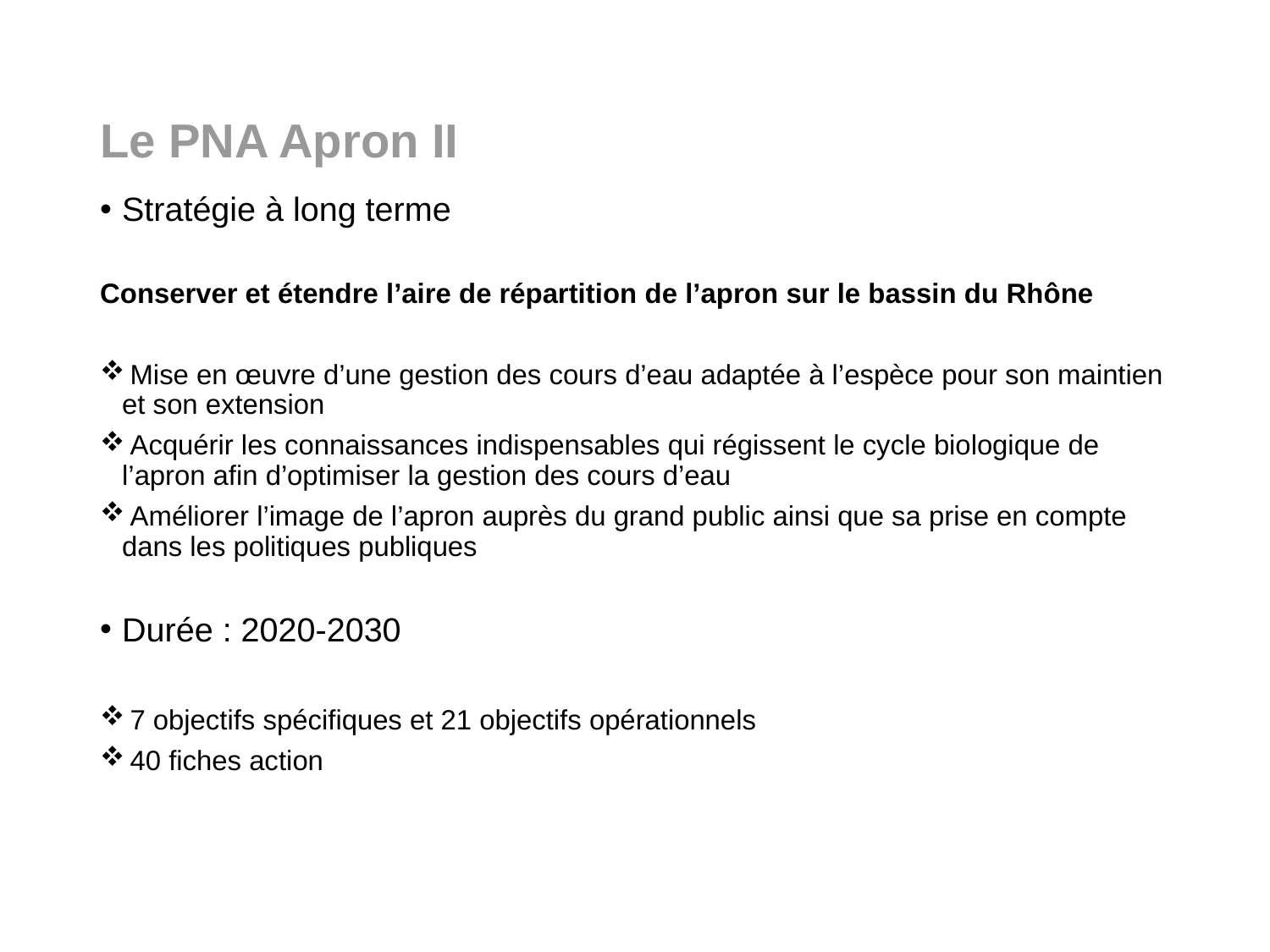

# Le PNA Apron II
Stratégie à long terme

Conserver et étendre l’aire de répartition de l’apron sur le bassin du Rhône

 Mise en œuvre d’une gestion des cours d’eau adaptée à l’espèce pour son maintien et son extension
 Acquérir les connaissances indispensables qui régissent le cycle biologique de l’apron afin d’optimiser la gestion des cours d’eau
 Améliorer l’image de l’apron auprès du grand public ainsi que sa prise en compte dans les politiques publiques

Durée : 2020-2030

 7 objectifs spécifiques et 21 objectifs opérationnels
 40 fiches action